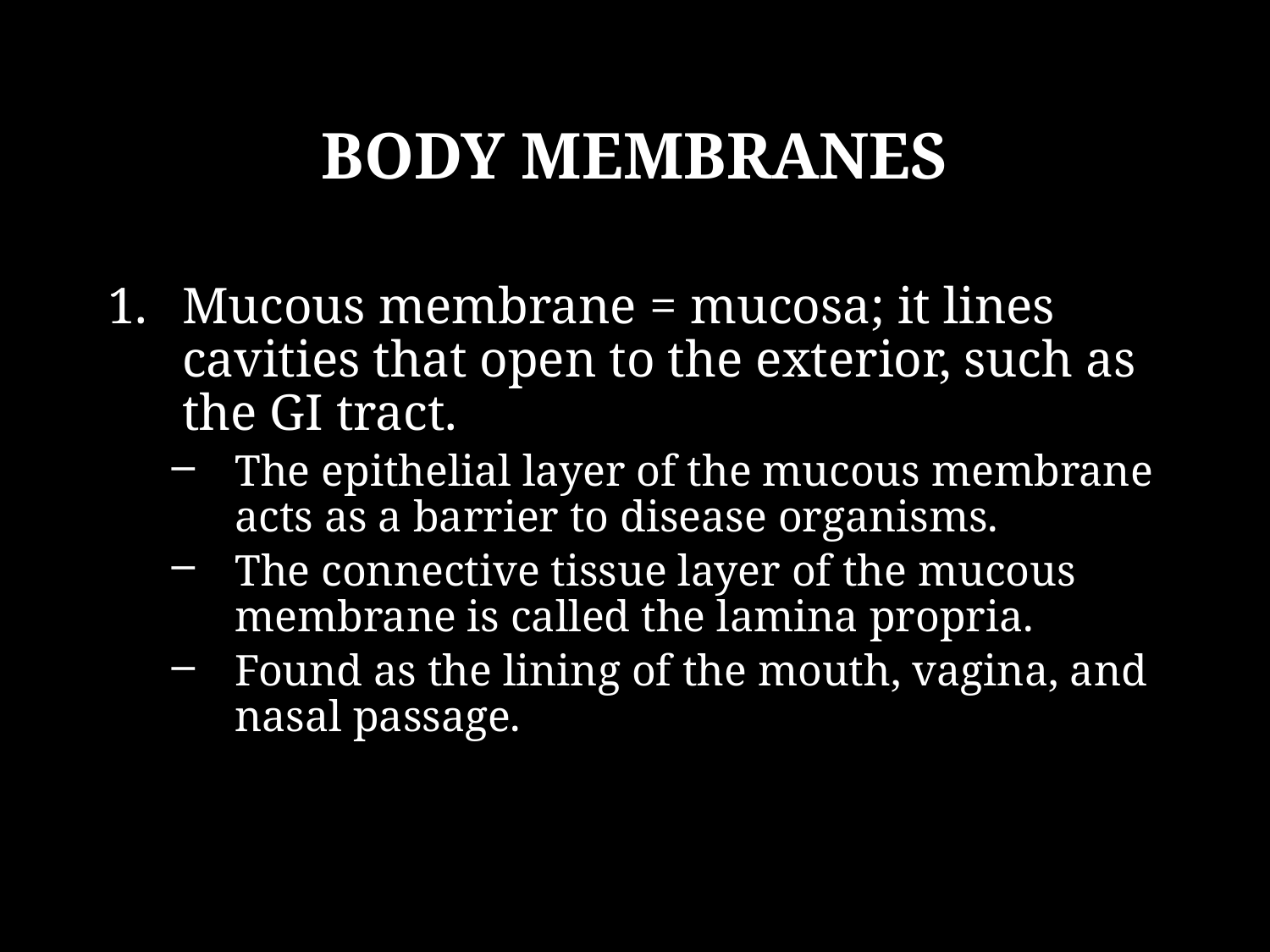

# BODY MEMBRANES
Mucous membrane = mucosa; it lines cavities that open to the exterior, such as the GI tract.
The epithelial layer of the mucous membrane acts as a barrier to disease organisms.
The connective tissue layer of the mucous membrane is called the lamina propria.
Found as the lining of the mouth, vagina, and nasal passage.